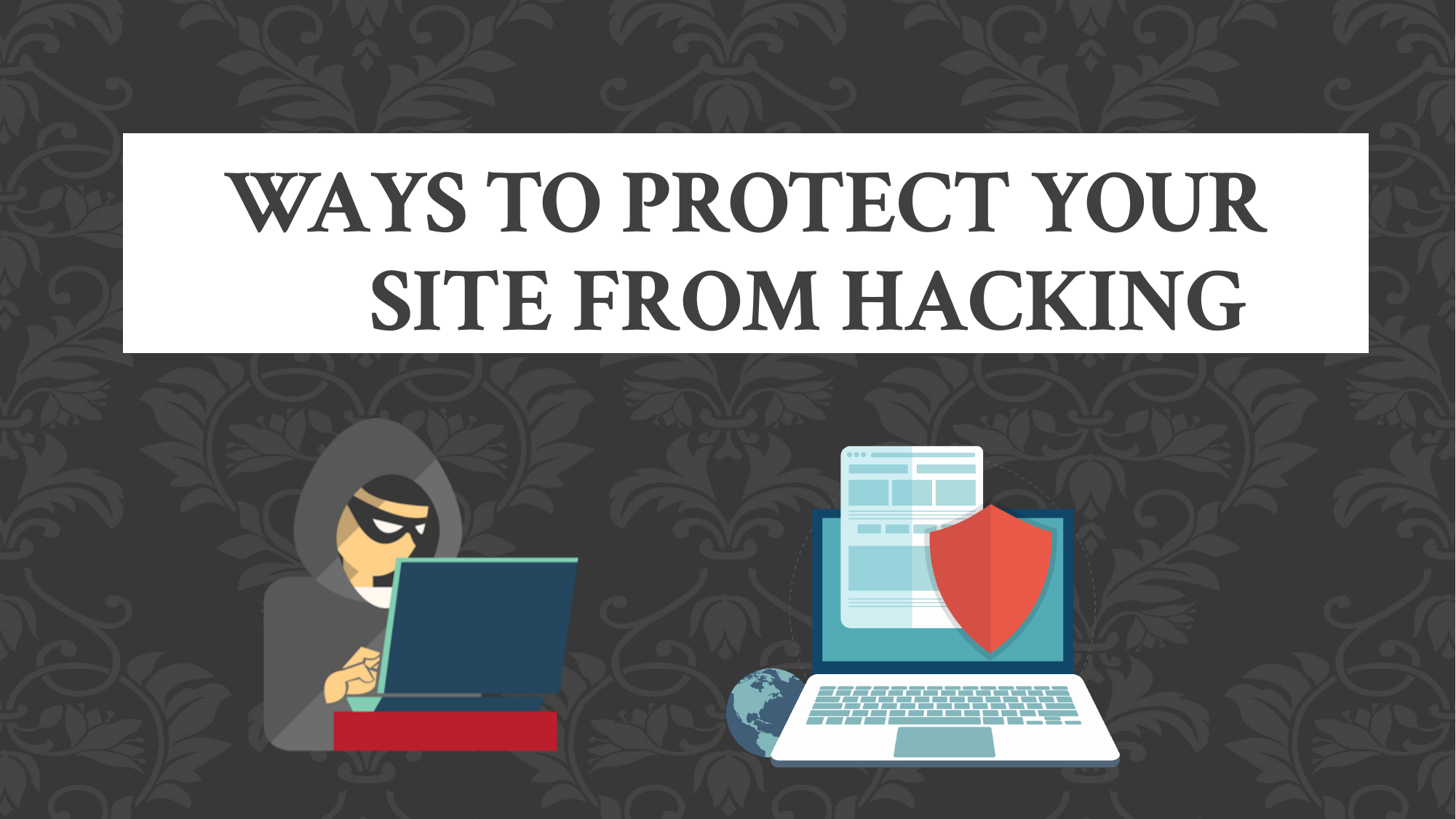

# Ways to Protect Your Site From Hacking